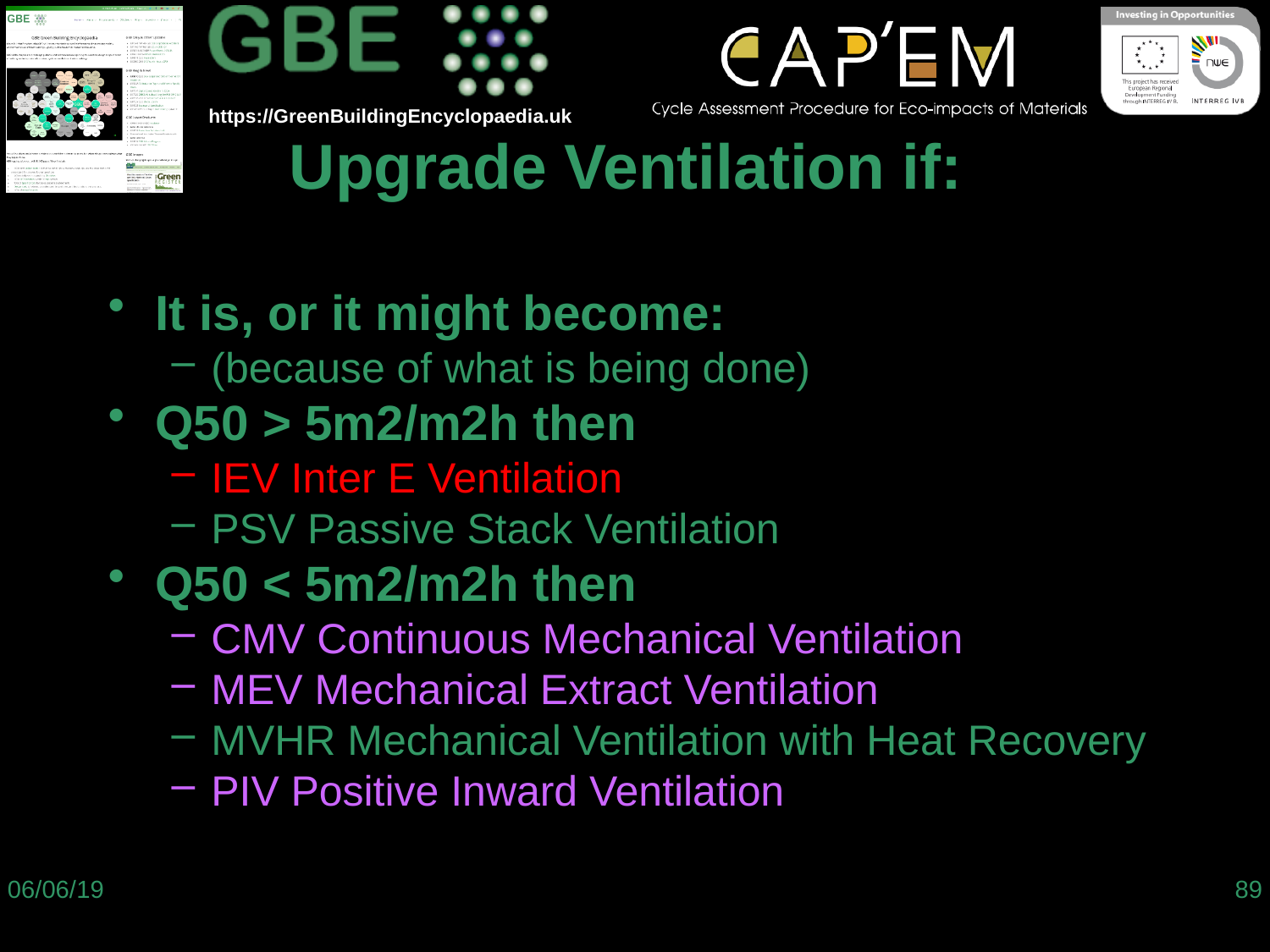

It is, or it might become:
(because of what is being done)
Q50 > 5m2/m2h then
IEV Inter E Ventilation
PSV Passive Stack Ventilation
Q50 < 5m2/m2h then
CMV Continuous Mechanical Ventilation
MEV Mechanical Extract Ventilation
MVHR Mechanical Ventilation with Heat Recovery
PIV Positive Inward Ventilation
Upgrade Ventilation if:
06/06/19
89